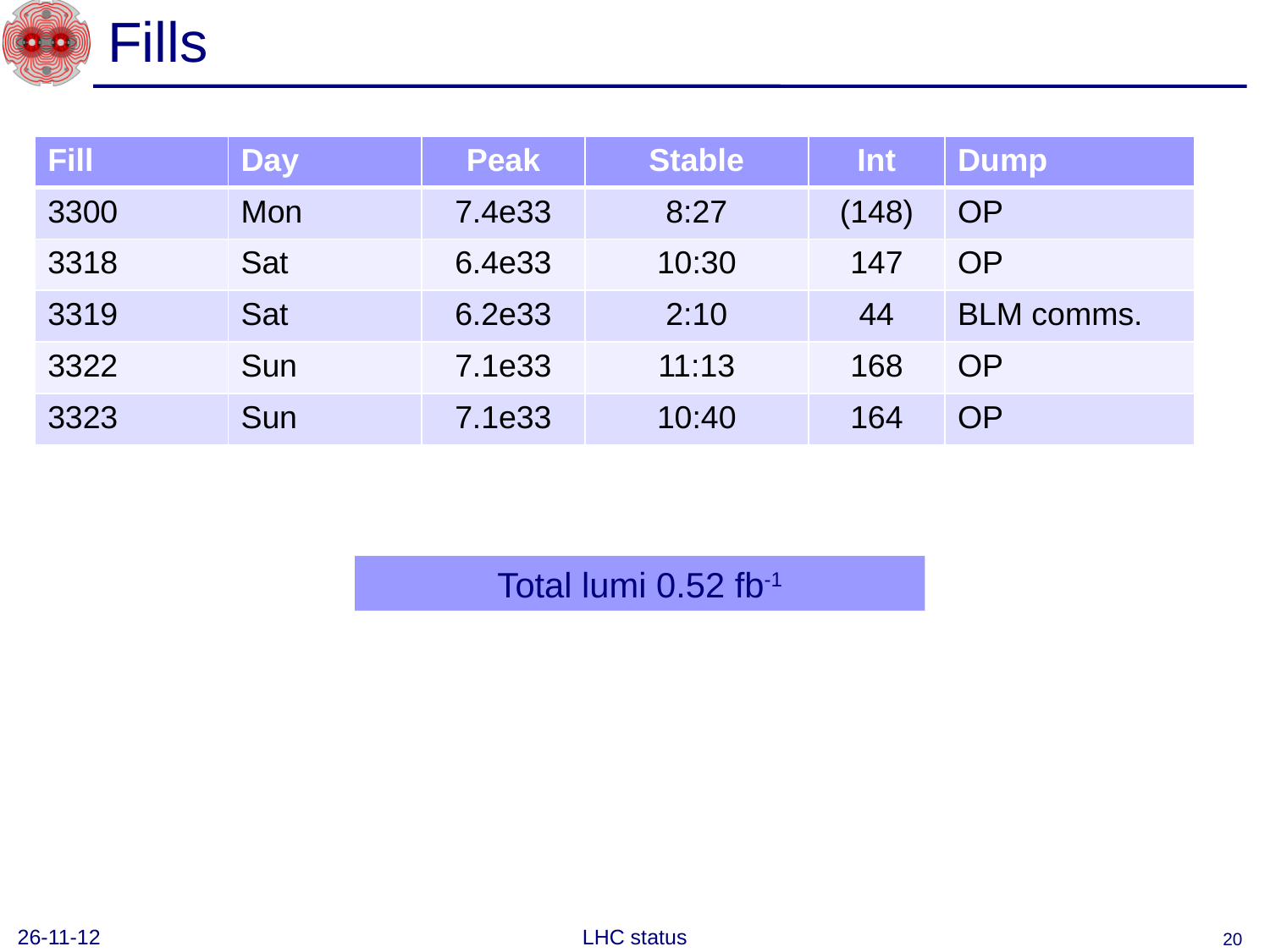

# Fills
| Fill | Day | Peak | Stable | Int | Dump |
| --- | --- | --- | --- | --- | --- |
| 3300 | Mon | 7.4e33 | 8:27 | (148) | OP |
| 3318 | Sat | 6.4e33 | 10:30 | 147 | OP |
| 3319 | Sat | 6.2e33 | 2:10 | 44 | BLM comms. |
| 3322 | Sun | 7.1e33 | 11:13 | 168 | OP |
| 3323 | Sun | 7.1e33 | 10:40 | 164 | OP |
Total lumi 0.52 fb-1
26-11-12
LHC status
20